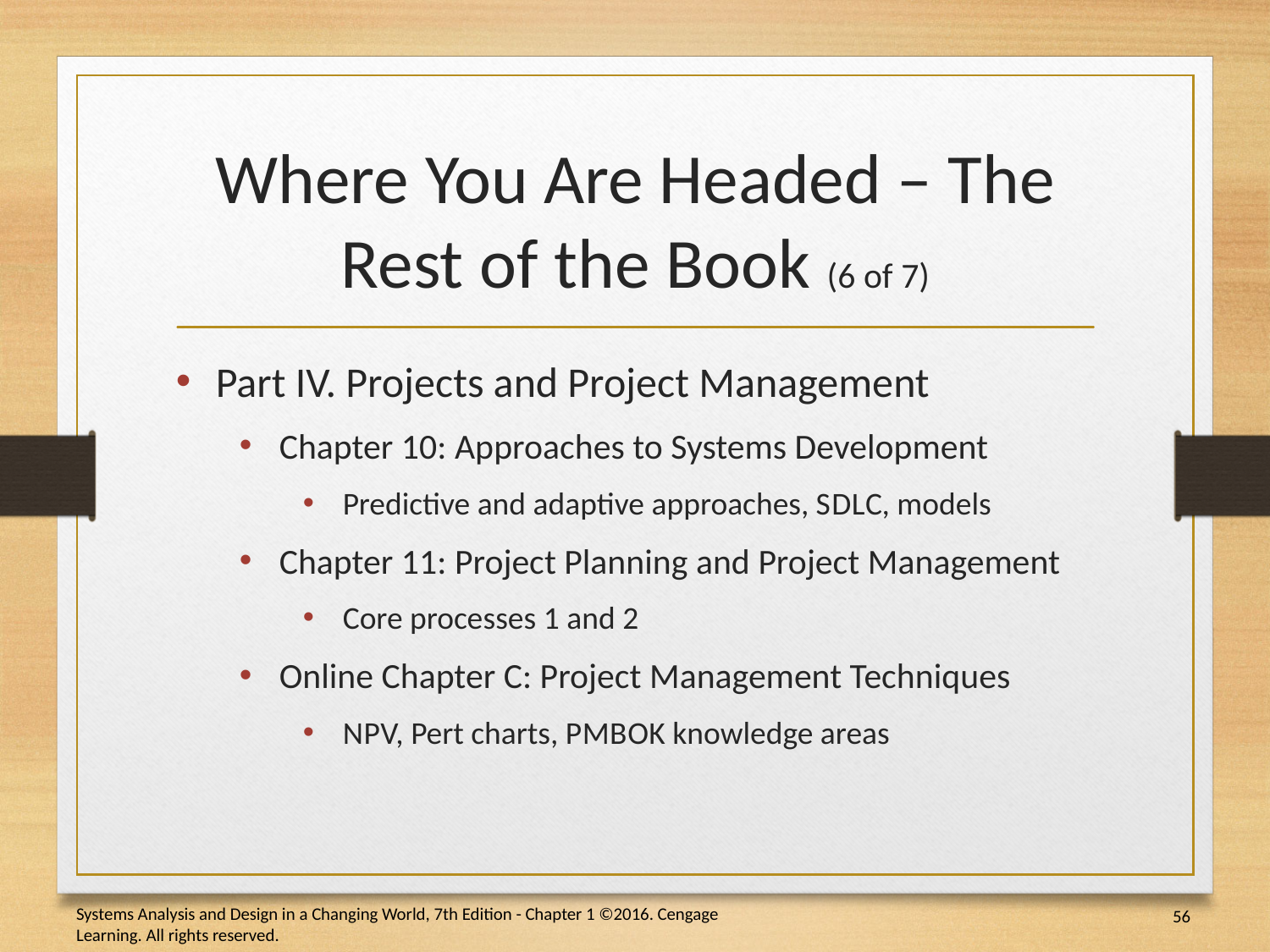

# Where You Are Headed – The Rest of the Book (6 of 7)
Part IV. Projects and Project Management
Chapter 10: Approaches to Systems Development
Predictive and adaptive approaches, S D L C, models
Chapter 11: Project Planning and Project Management
Core processes 1 and 2
Online Chapter C: Project Management Techniques
N P V, Pert charts, P M B O K knowledge areas
56
Systems Analysis and Design in a Changing World, 7th Edition - Chapter 1 ©2016. Cengage Learning. All rights reserved.